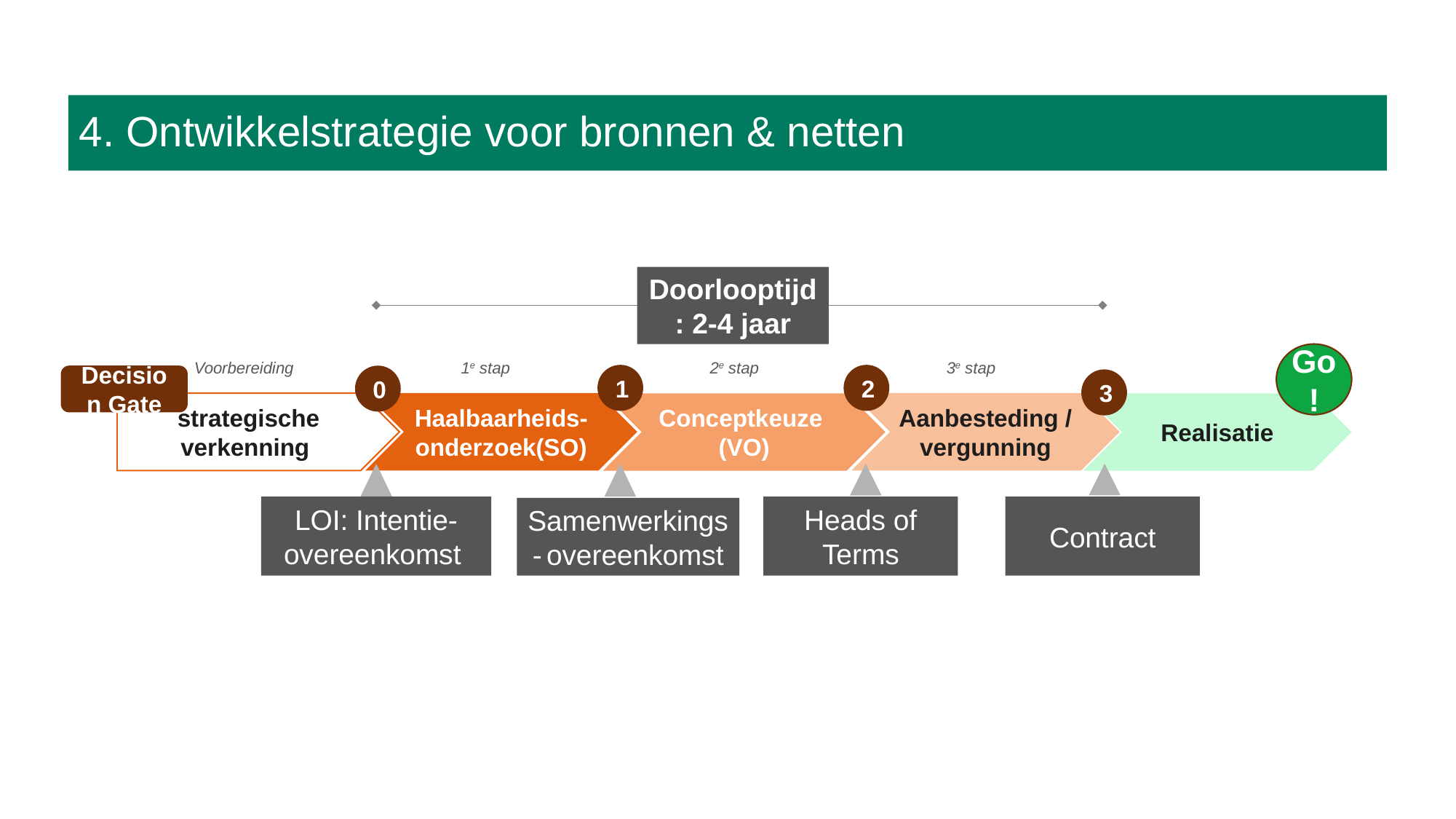

# 4. Ontwikkelstrategie voor bronnen & netten

Doorlooptijd: 2-4 jaar
Go!
1e stap
2e stap
3e stap
Voorbereiding
1
2
Decision Gate
0
3
Aanbesteding / vergunning
strategische verkenning
Haalbaarheids-onderzoek(SO)
Conceptkeuze
(VO)
Realisatie

Heads of Terms
LOI: Intentie-overeenkomst
Contract
Samenwerkings- overeenkomst